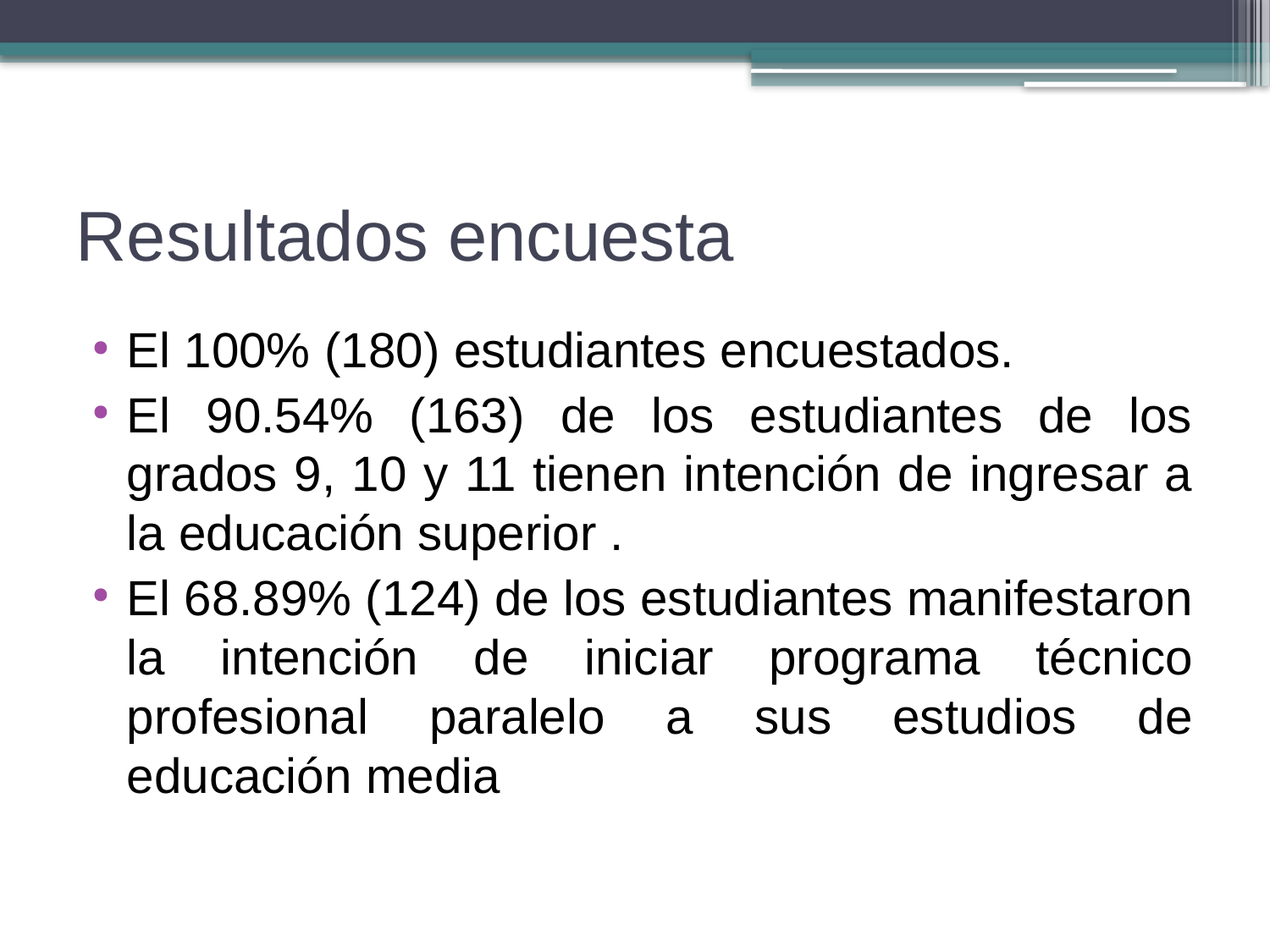

# Resultados encuesta
El 100% (180) estudiantes encuestados.
El 90.54% (163) de los estudiantes de los grados 9, 10 y 11 tienen intención de ingresar a la educación superior .
El 68.89% (124) de los estudiantes manifestaron la intención de iniciar programa técnico profesional paralelo a sus estudios de educación media